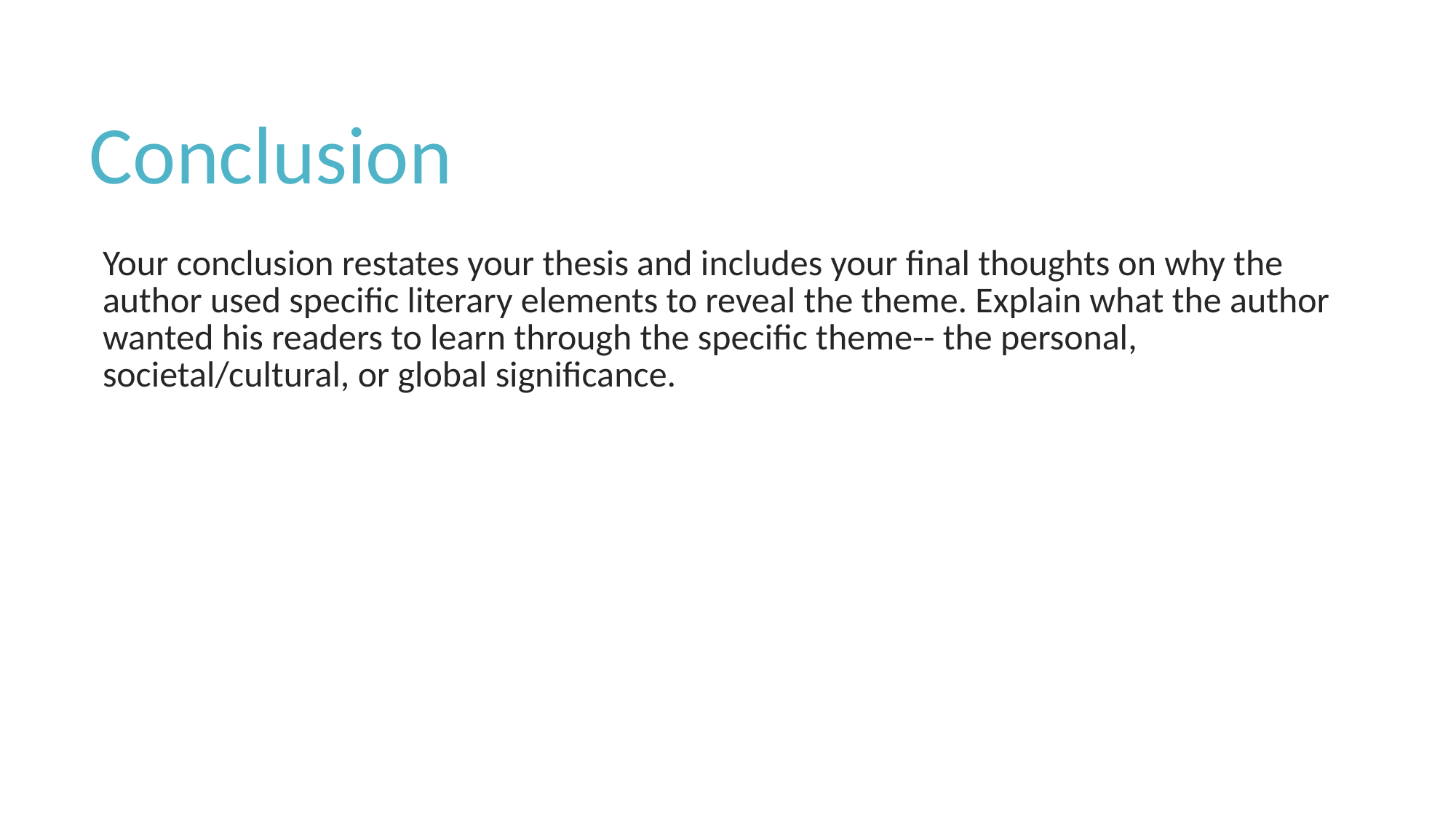

# Conclusion
Your conclusion restates your thesis and includes your final thoughts on why the author used specific literary elements to reveal the theme. Explain what the author wanted his readers to learn through the specific theme-- the personal, societal/cultural, or global significance.